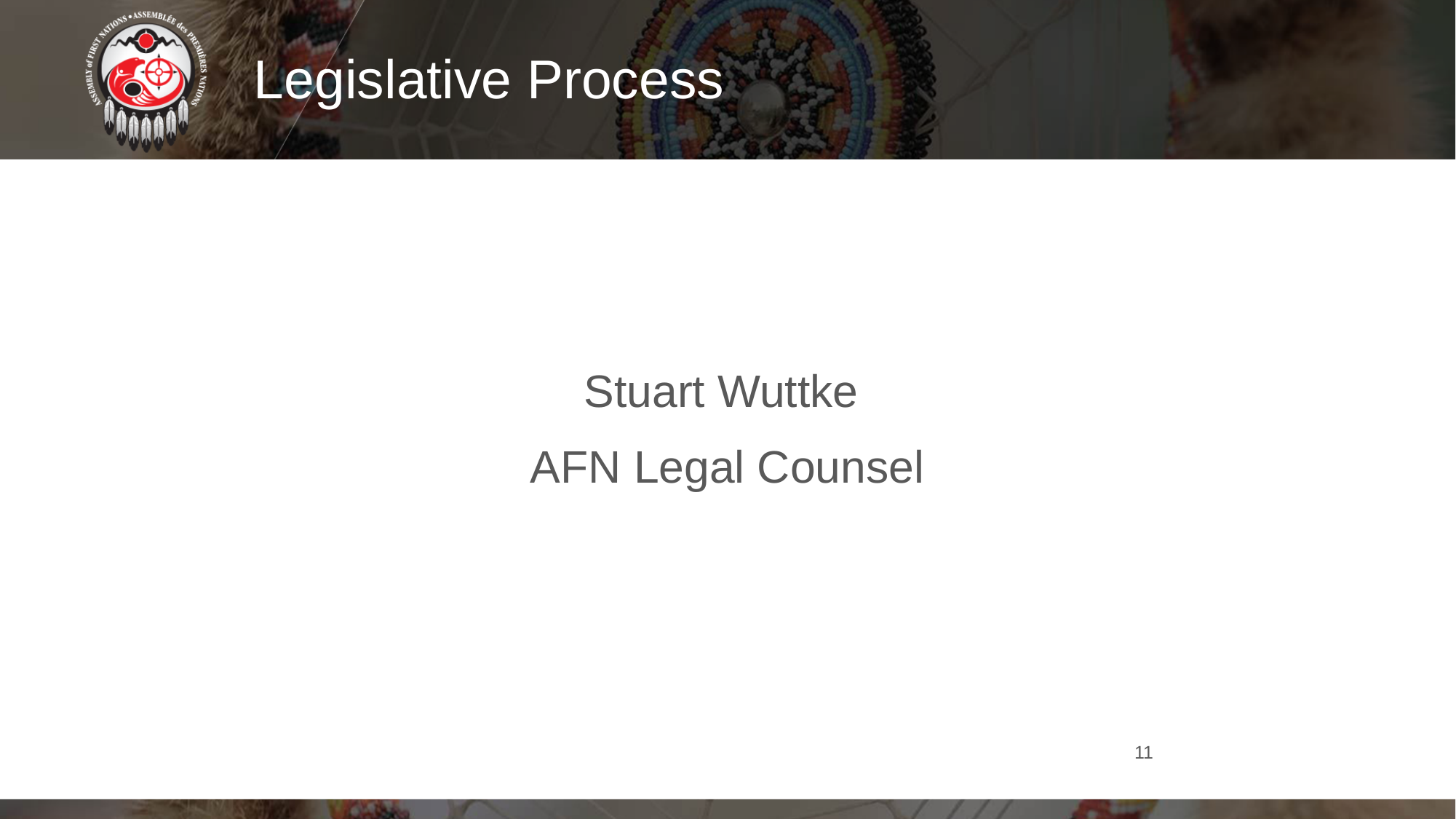

Legislative Process
Stuart Wuttke
AFN Legal Counsel
11